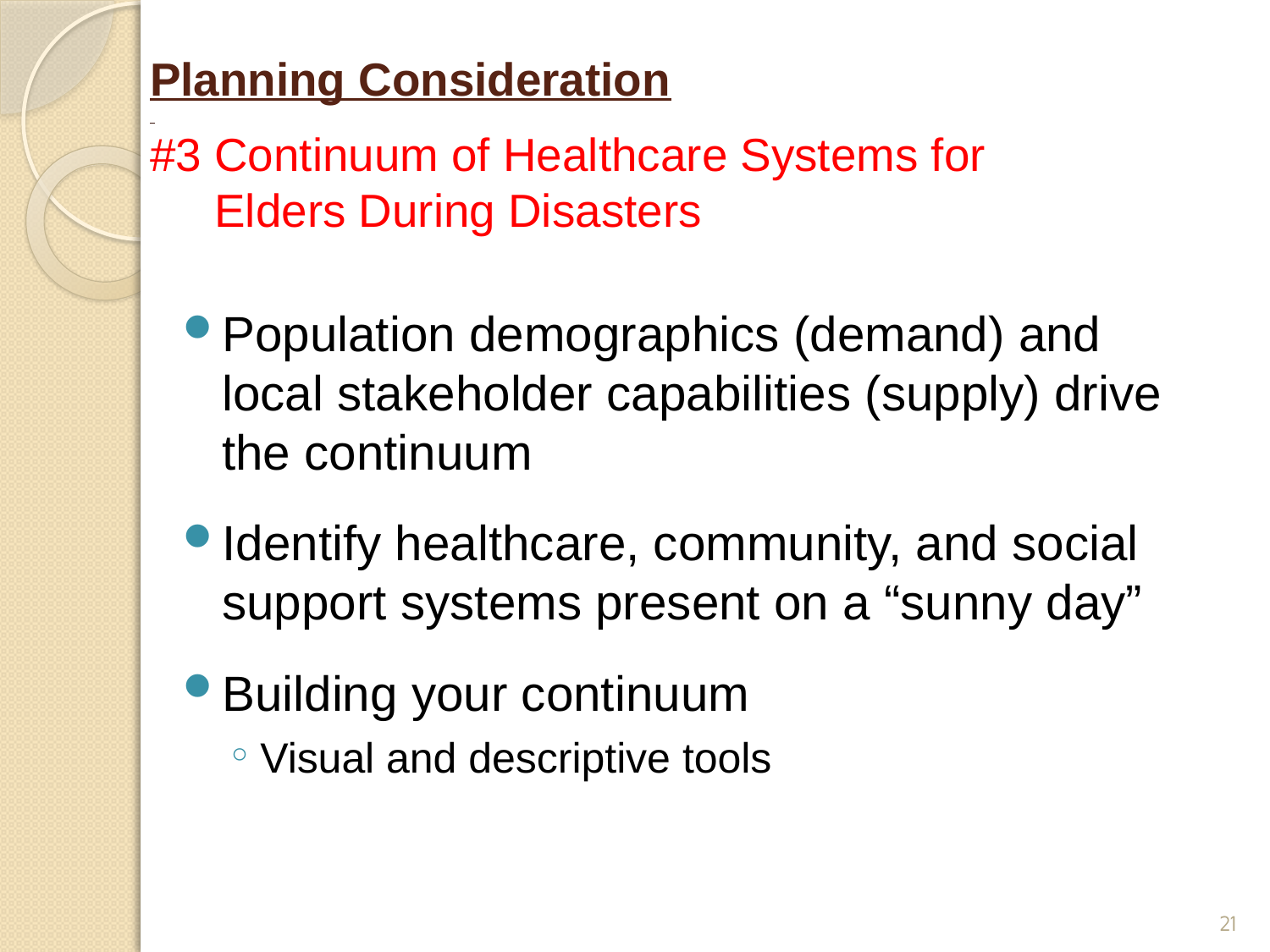

# Planning Consideration #3 Continuum of Healthcare Systems for Elders During Disasters
Population demographics (demand) and local stakeholder capabilities (supply) drive the continuum
Identify healthcare, community, and social support systems present on a “sunny day”
Building your continuum
Visual and descriptive tools

21